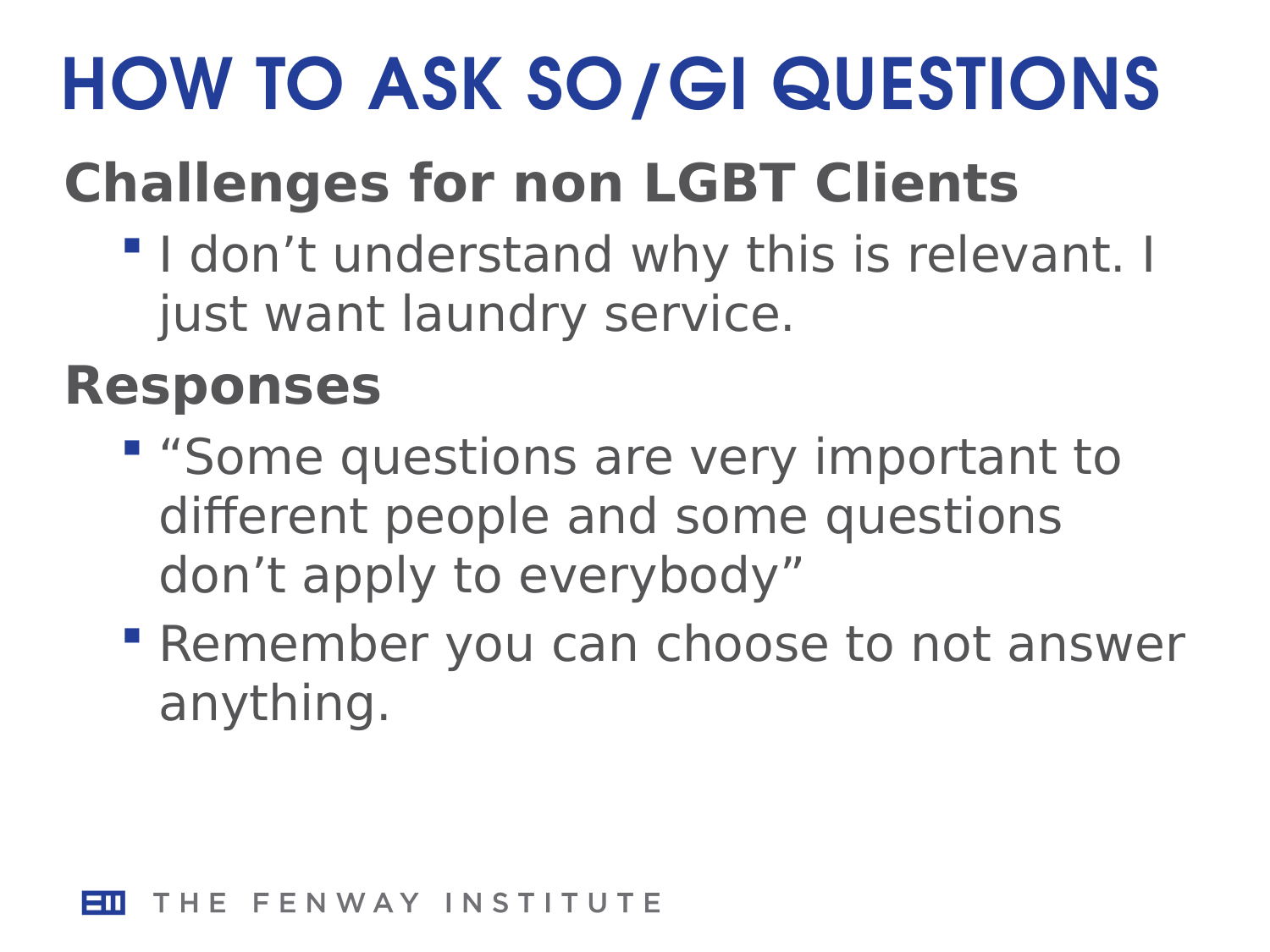

# How to Ask SO/GI Questions
Challenges for non LGBT Clients
I don’t understand why this is relevant. I just want laundry service.
Responses
“Some questions are very important to different people and some questions don’t apply to everybody”
Remember you can choose to not answer anything.